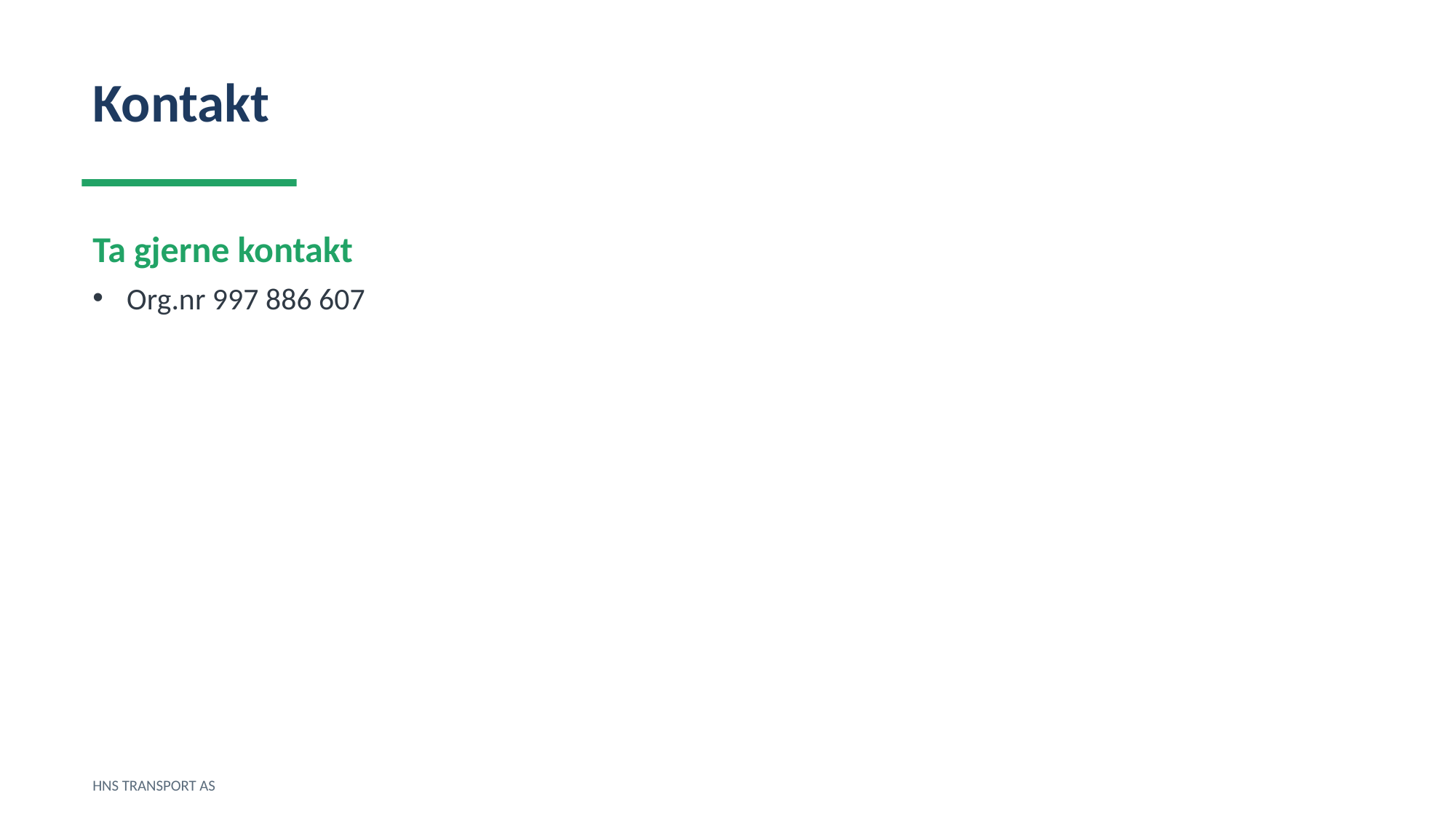

Kontakt

Ta gjerne kontakt
Org.nr 997 886 607
HNS TRANSPORT AS